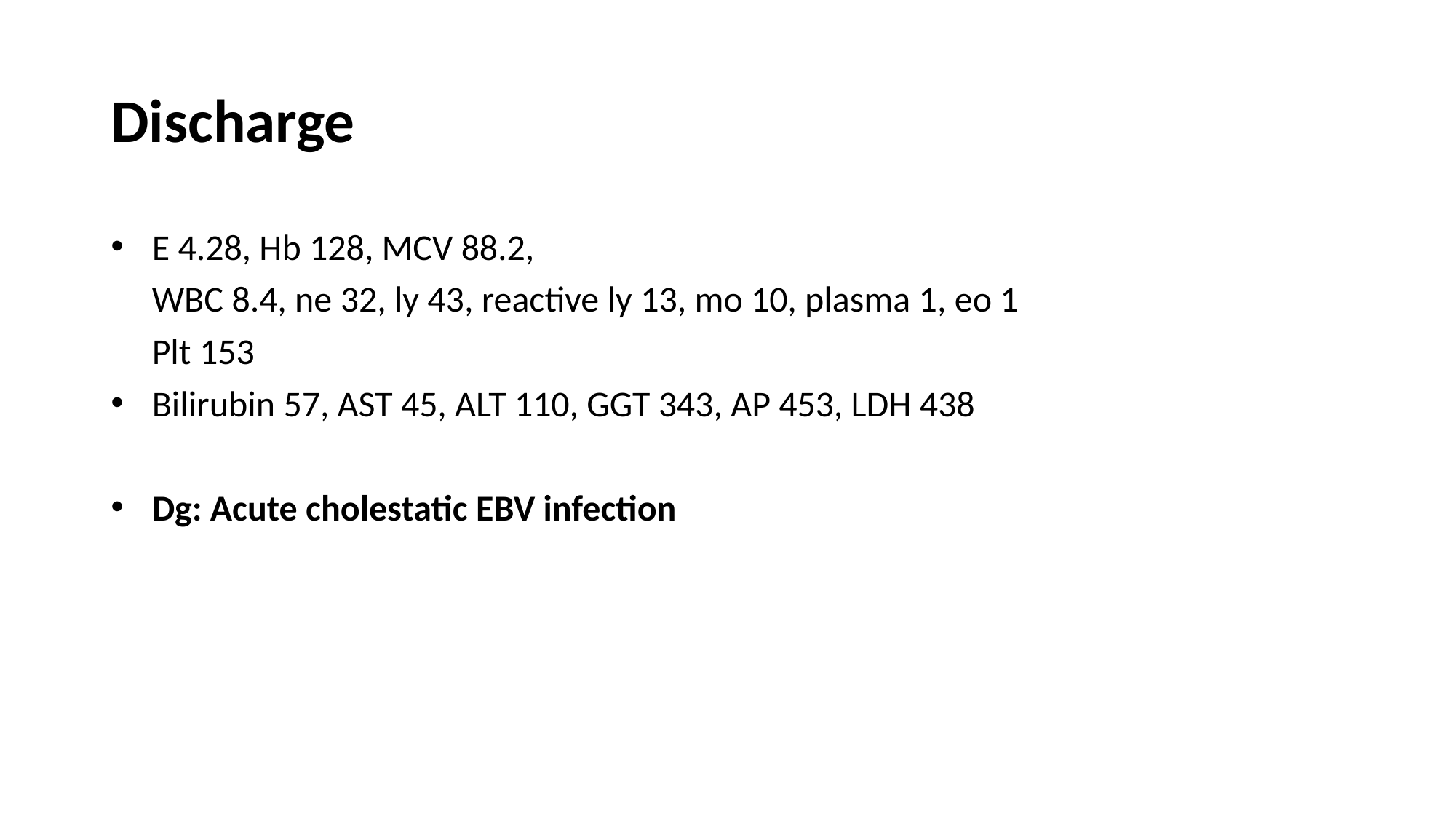

# Discharge
E 4.28, Hb 128, MCV 88.2,
     WBC 8.4, ne 32, ly 43, reactive ly 13, mo 10, plasma 1, eo 1
     Plt 153
Bilirubin 57, AST 45, ALT 110, GGT 343, AP 453, LDH 438

Dg: Acute cholestatic EBV infection